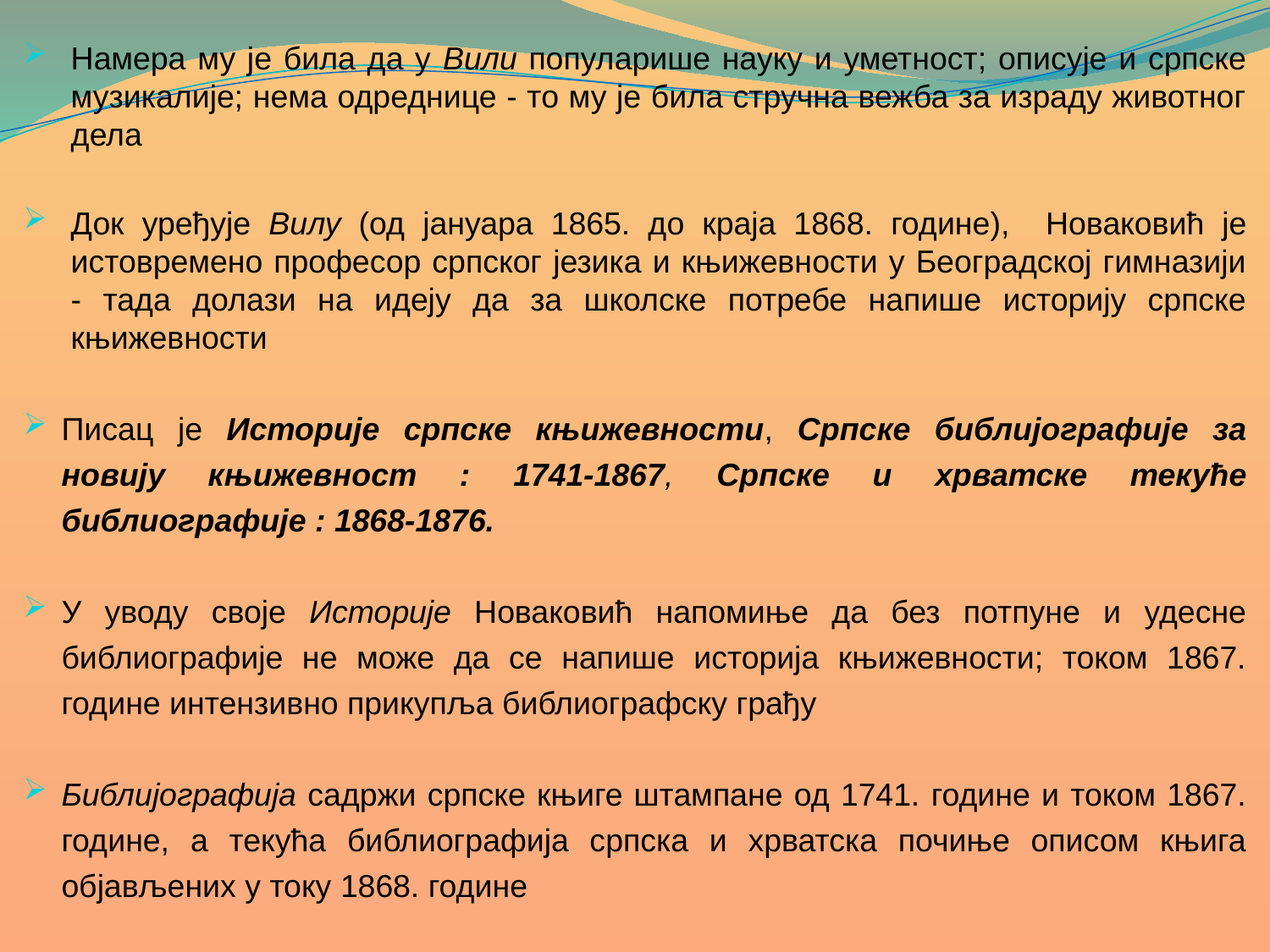

Намера му је била да у Вили популарише науку и уметност; описује и српске музикалије; нема одреднице - то му је била стручна вежба за израду животног дела

Док уређује Вилу (од јануара 1865. до краја 1868. године),  Новаковић је истовремено професор српског језика и књижевности у Београдској гимназији - тада долази на идеју да за школске потребе напише историју српске књижевности

Писац је Историје српске књижевности, Српске библијографије за новију књижевност : 1741-1867, Српске и хрватске текуће библиографије : 1868-1876.

У уводу своје Историје Новаковић напомиње да без потпуне и удесне библиографије не може да се напише историја књижевности; током 1867. године интензивно прикупља библиографску грађу

Библијографија садржи српске књиге штампане од 1741. године и током 1867. године, а текућа библиографија српска и хрватска почиње описом књига објављених у току 1868. године